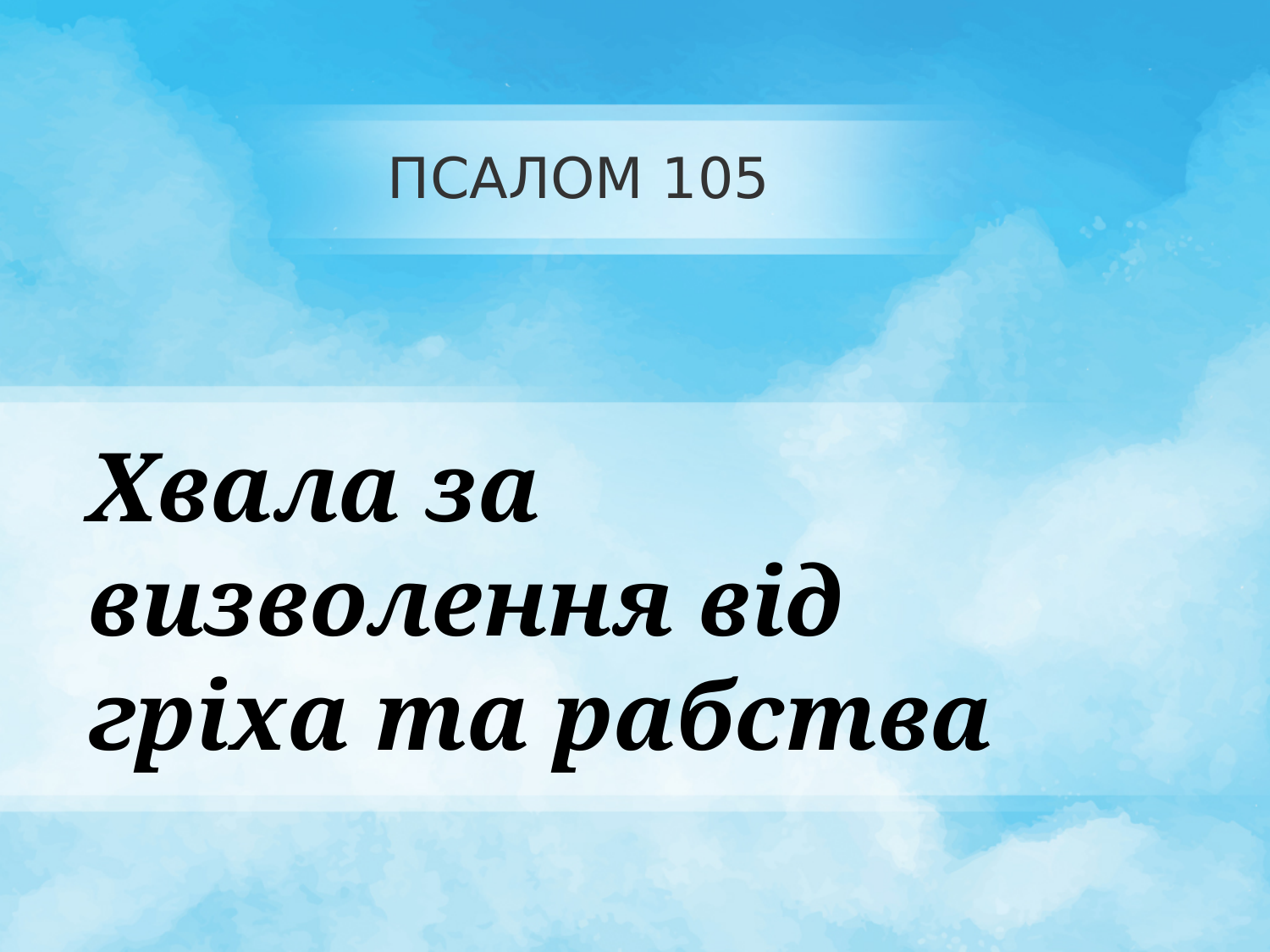

# ПСАЛОМ 105
Хвала за
визволення від
гріха та рабства